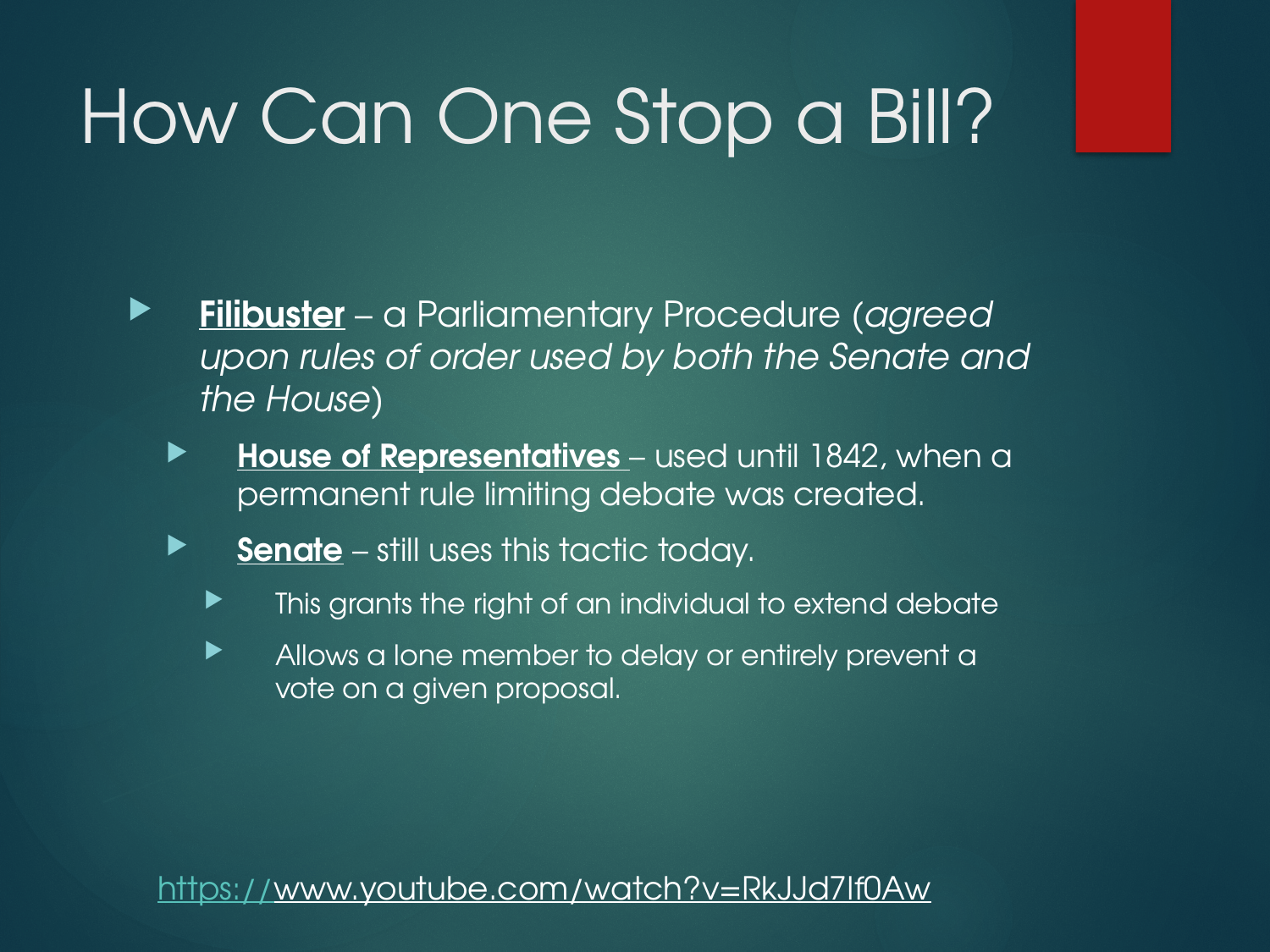

# How Can One Stop a Bill?
Filibuster – a Parliamentary Procedure (agreed upon rules of order used by both the Senate and the House)
House of Representatives – used until 1842, when a permanent rule limiting debate was created.
Senate – still uses this tactic today.
This grants the right of an individual to extend debate
Allows a lone member to delay or entirely prevent a vote on a given proposal.

https://www.youtube.com/watch?v=RkJJd7If0Aw